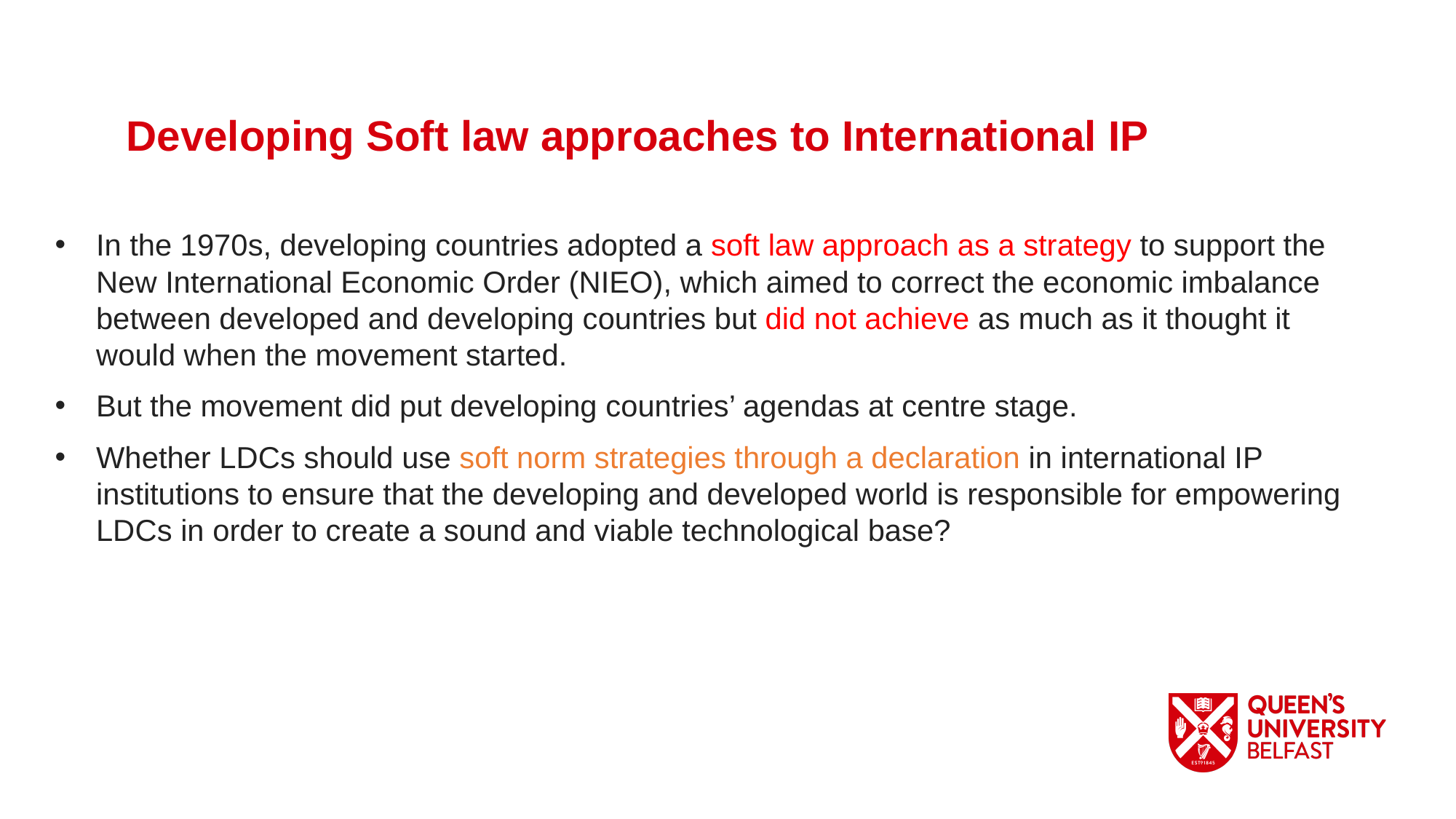

Developing Soft law approaches to International IP

In the 1970s, developing countries adopted a soft law approach as a strategy to support the New International Economic Order (NIEO), which aimed to correct the economic imbalance between developed and developing countries but did not achieve as much as it thought it would when the movement started.
But the movement did put developing countries’ agendas at centre stage.
Whether LDCs should use soft norm strategies through a declaration in international IP institutions to ensure that the developing and developed world is responsible for empowering LDCs in order to create a sound and viable technological base?